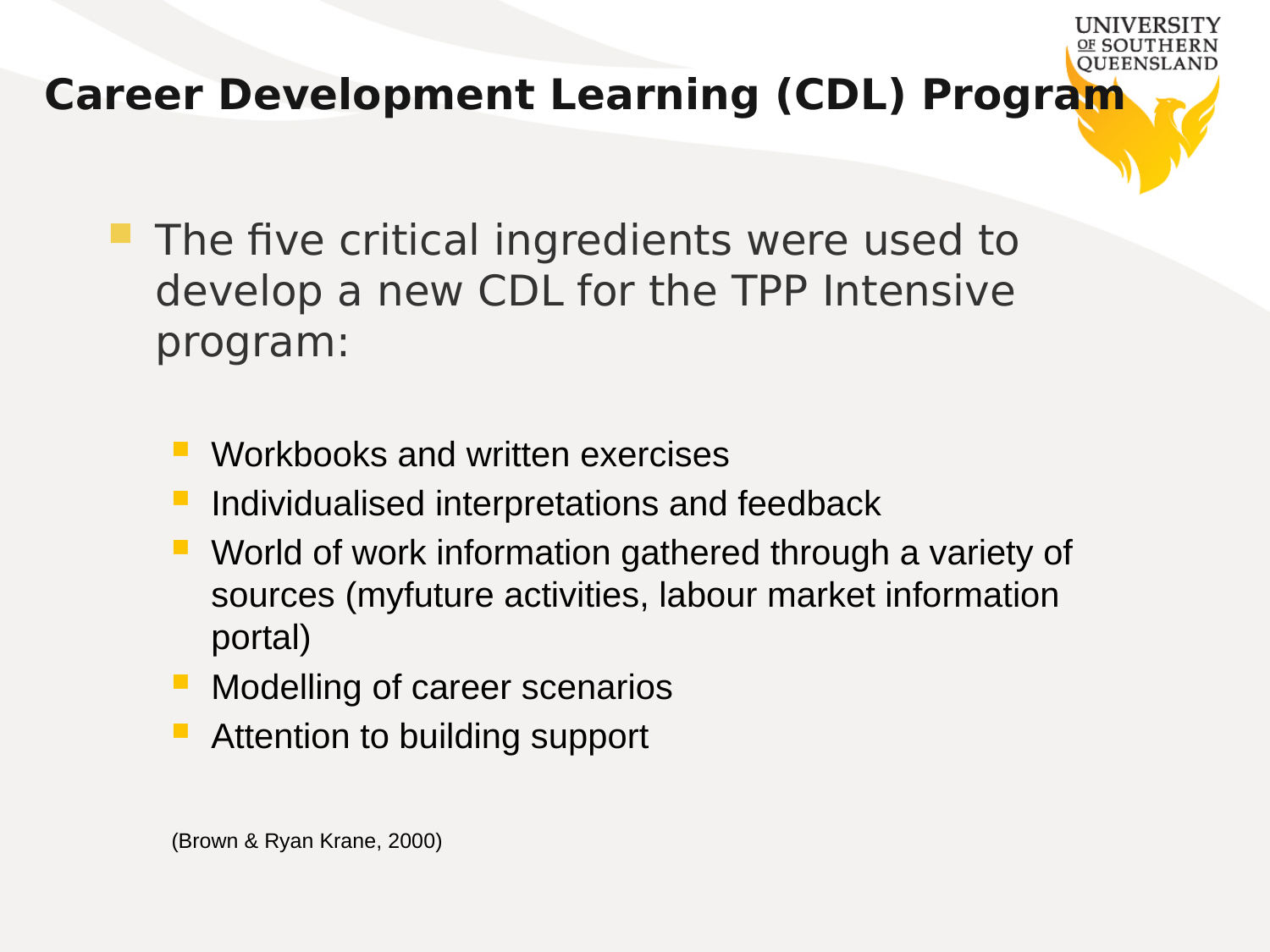

# Career Development Learning (CDL) Program
The five critical ingredients were used to develop a new CDL for the TPP Intensive program:

Workbooks and written exercises
Individualised interpretations and feedback
World of work information gathered through a variety of sources (myfuture activities, labour market information portal)
Modelling of career scenarios
Attention to building support

(Brown & Ryan Krane, 2000)